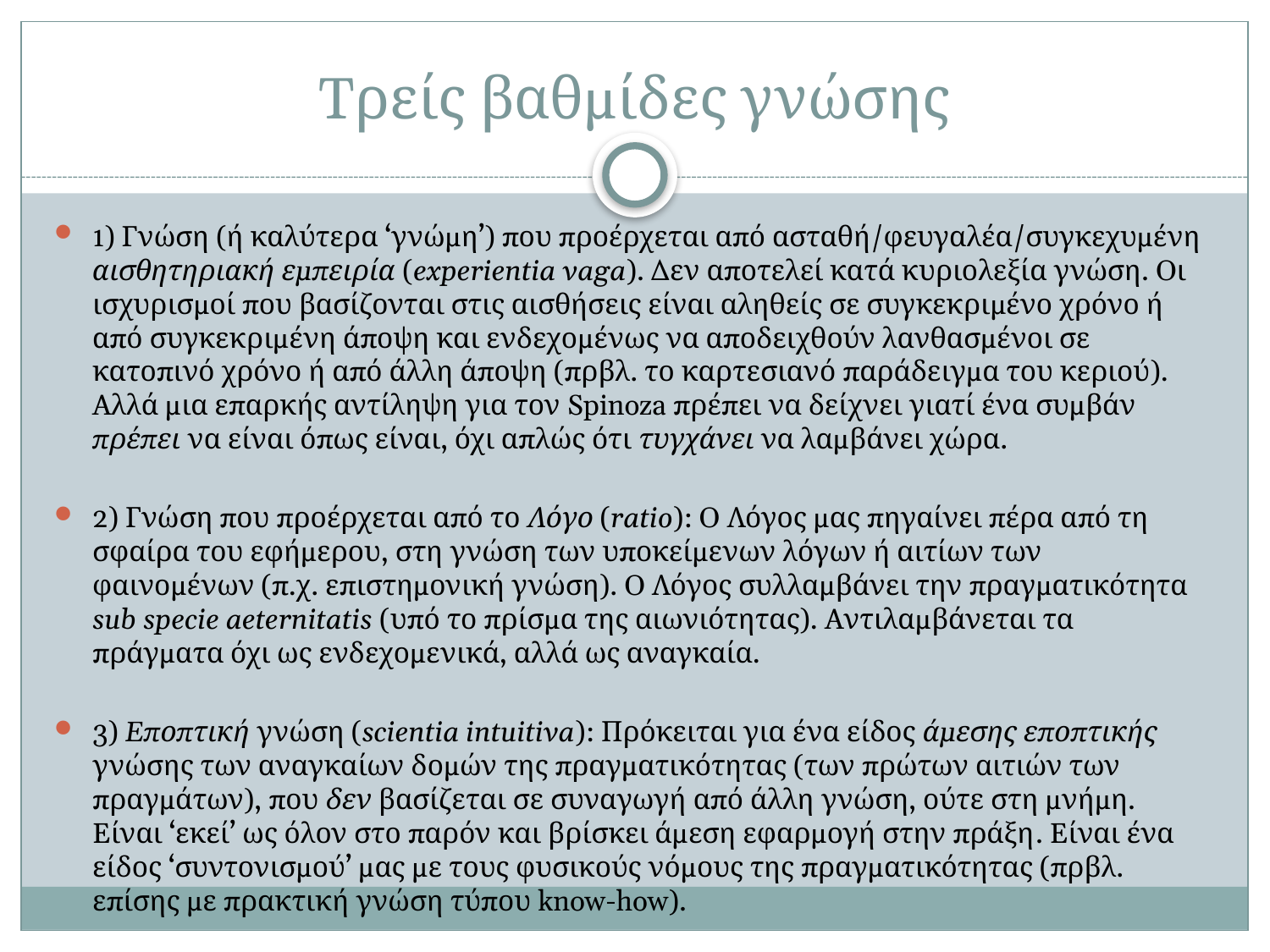

# Τρείς βαθμίδες γνώσης
1) Γνώση (ή καλύτερα ‘γνώμη’) που προέρχεται από ασταθή/φευγαλέα/συγκεχυμένη αισθητηριακή εμπειρία (experientia vaga). Δεν αποτελεί κατά κυριολεξία γνώση. Οι ισχυρισμοί που βασίζονται στις αισθήσεις είναι αληθείς σε συγκεκριμένο χρόνο ή από συγκεκριμένη άποψη και ενδεχομένως να αποδειχθούν λανθασμένοι σε κατοπινό χρόνο ή από άλλη άποψη (πρβλ. το καρτεσιανό παράδειγμα του κεριού). Αλλά μια επαρκής αντίληψη για τον Spinoza πρέπει να δείχνει γιατί ένα συμβάν πρέπει να είναι όπως είναι, όχι απλώς ότι τυγχάνει να λαμβάνει χώρα.

2) Γνώση που προέρχεται από το Λόγο (ratio): O Λόγος μας πηγαίνει πέρα από τη σφαίρα του εφήμερου, στη γνώση των υποκείμενων λόγων ή αιτίων των φαινομένων (π.χ. επιστημονική γνώση). Ο Λόγος συλλαμβάνει την πραγματικότητα sub specie aeternitatis (υπό το πρίσμα της αιωνιότητας). Αντιλαμβάνεται τα πράγματα όχι ως ενδεχομενικά, αλλά ως αναγκαία.

3) Εποπτική γνώση (scientia intuitiva): Πρόκειται για ένα είδος άμεσης εποπτικής γνώσης των αναγκαίων δομών της πραγματικότητας (των πρώτων αιτιών των πραγμάτων), που δεν βασίζεται σε συναγωγή από άλλη γνώση, ούτε στη μνήμη. Είναι ‘εκεί’ ως όλον στο παρόν και βρίσκει άμεση εφαρμογή στην πράξη. Είναι ένα είδος ‘συντονισμού’ μας με τους φυσικούς νόμους της πραγματικότητας (πρβλ. επίσης με πρακτική γνώση τύπου know-how).